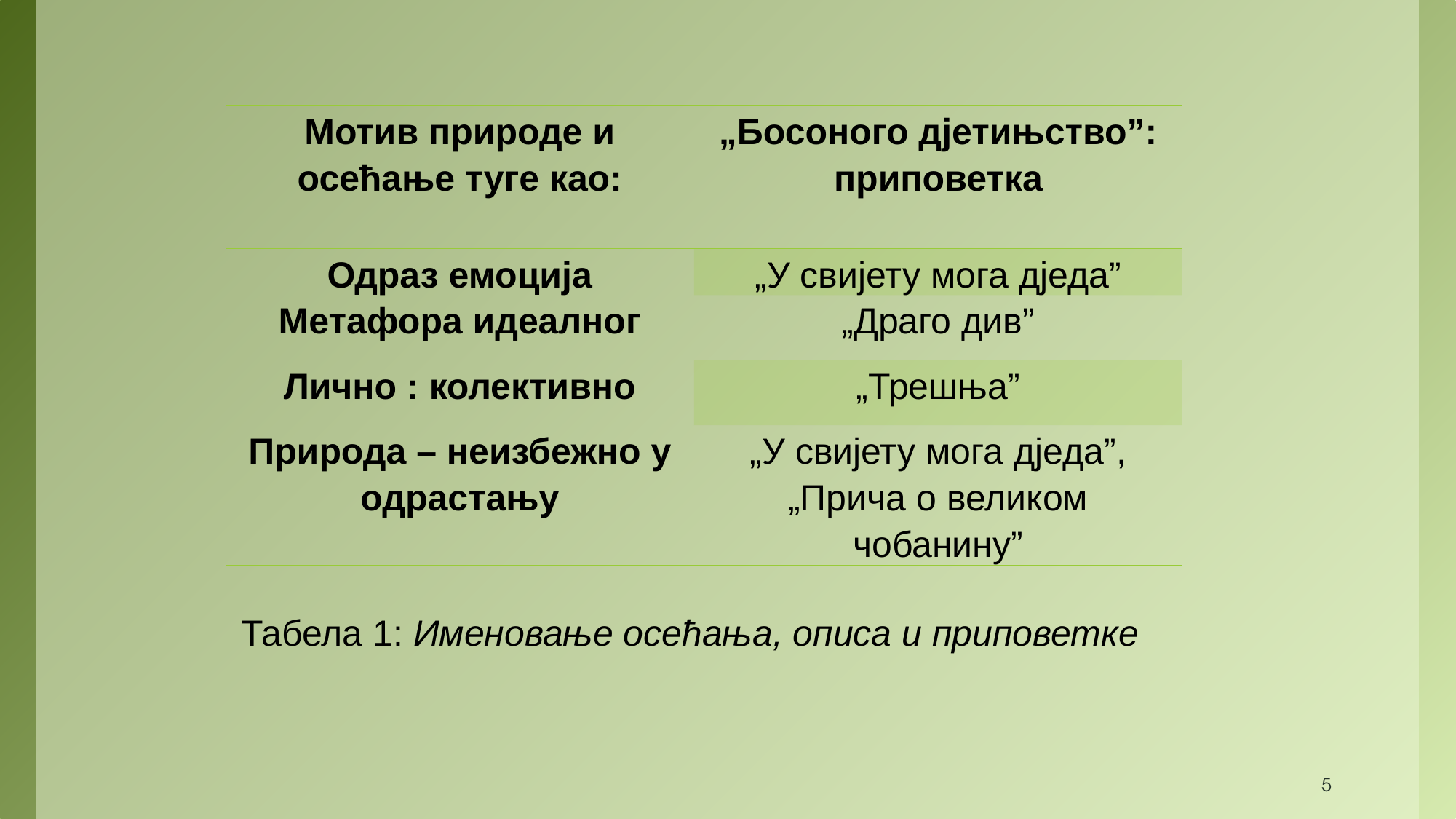

| Мотив природе и осећање туге као: | „Босоного дјетињство”: приповетка |
| --- | --- |
| Одраз емоција | „У свијету мога дједа” |
| Метафора идеалног | „Драго див” |
| Лично : колективно | „Трешња” |
| Природа – неизбежно у одрастању | „У свијету мога дједа”, „Прича о великом чобанину” |

Табела 1: Именовање осећања, описа и приповетке
5